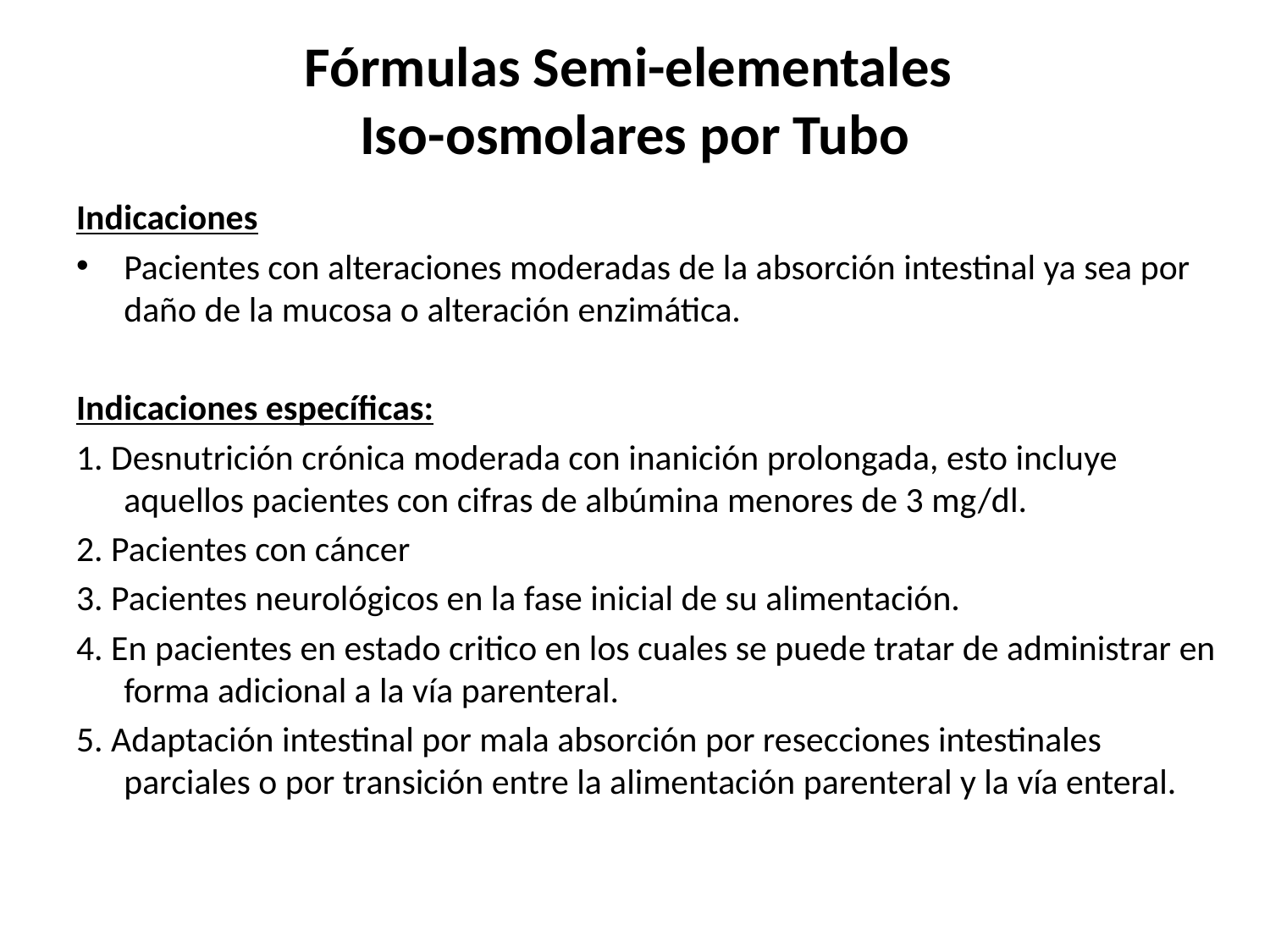

# Fórmulas Semi-elementales Iso-osmolares por Tubo
Indicaciones
Pacientes con alteraciones moderadas de la absorción intestinal ya sea por daño de la mucosa o alteración enzimática.

Indicaciones específicas:
1. Desnutrición crónica moderada con inanición prolongada, esto incluye aquellos pacientes con cifras de albúmina menores de 3 mg/dl.
2. Pacientes con cáncer
3. Pacientes neurológicos en la fase inicial de su alimentación.
4. En pacientes en estado critico en los cuales se puede tratar de administrar en forma adicional a la vía parenteral.
5. Adaptación intestinal por mala absorción por resecciones intestinales parciales o por transición entre la alimentación parenteral y la vía enteral.